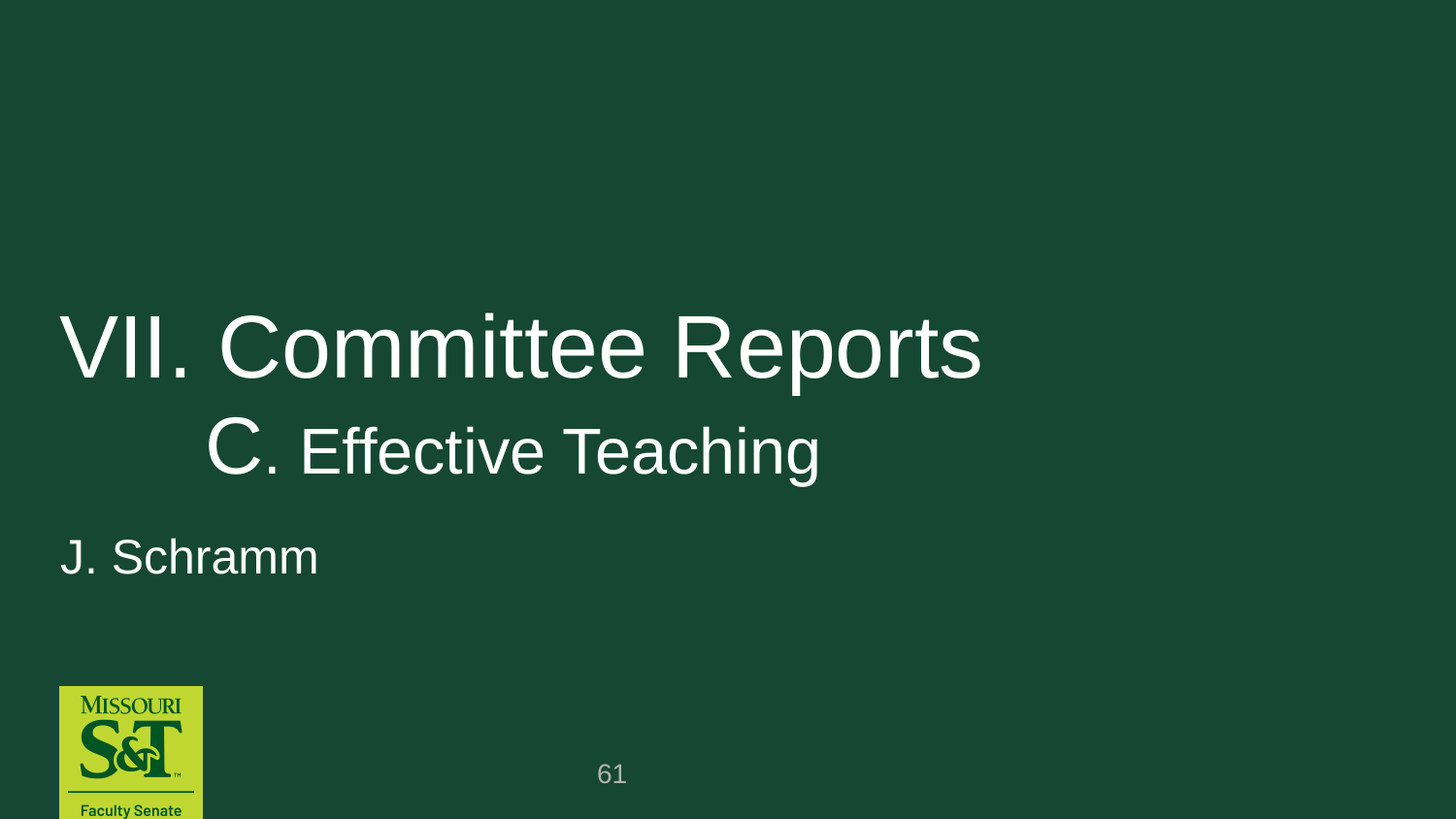

# VII. Committee Reports C. Effective Teaching
J. Schramm
61